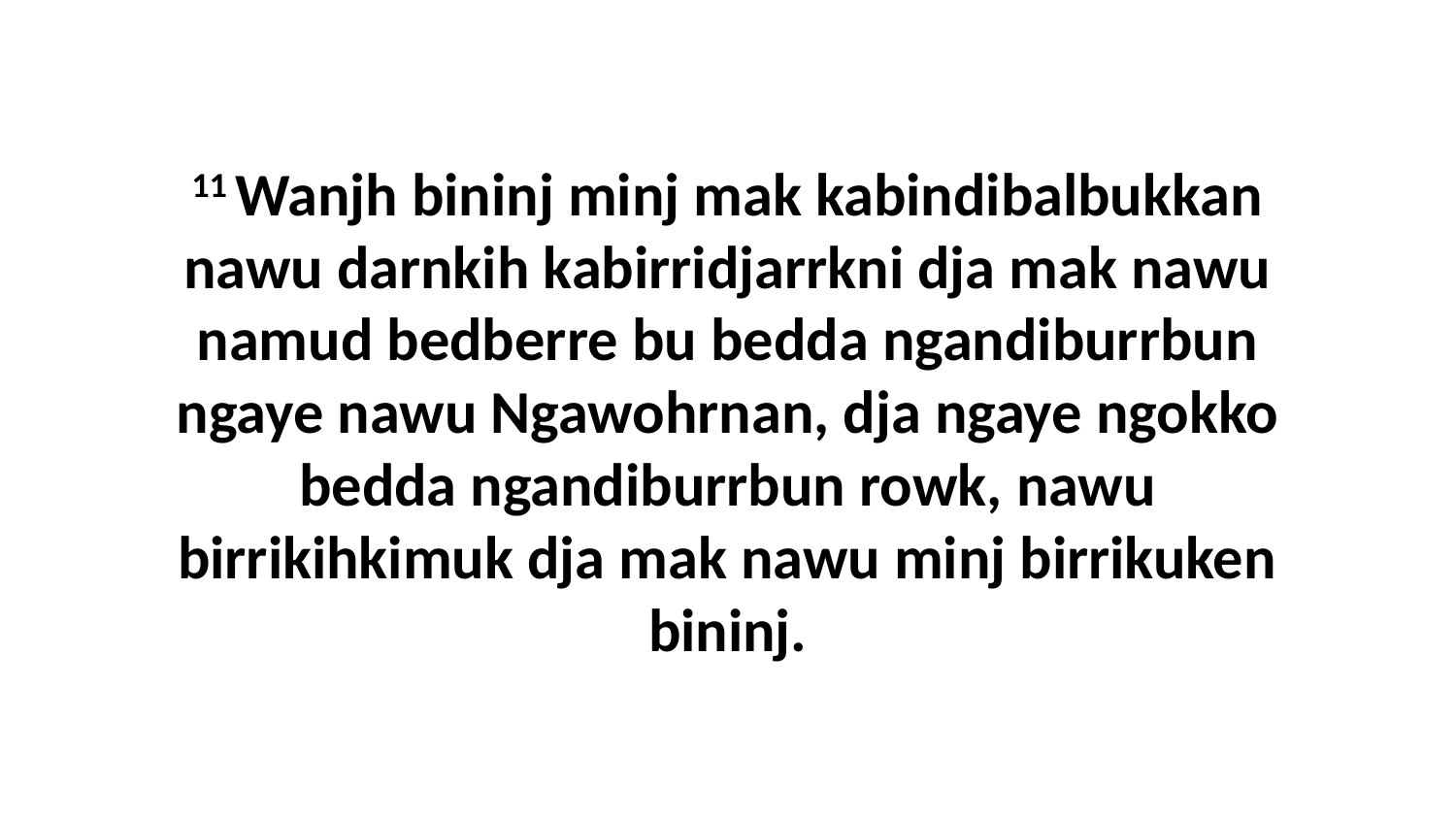

11 Wanjh bininj minj mak kabindibalbukkan nawu darnkih kabirridjarrkni dja mak nawu namud bedberre bu bedda ngandiburrbun ngaye nawu Ngawohrnan, dja ngaye ngokko bedda ngandiburrbun rowk, nawu birrikihkimuk dja mak nawu minj birrikuken bininj.